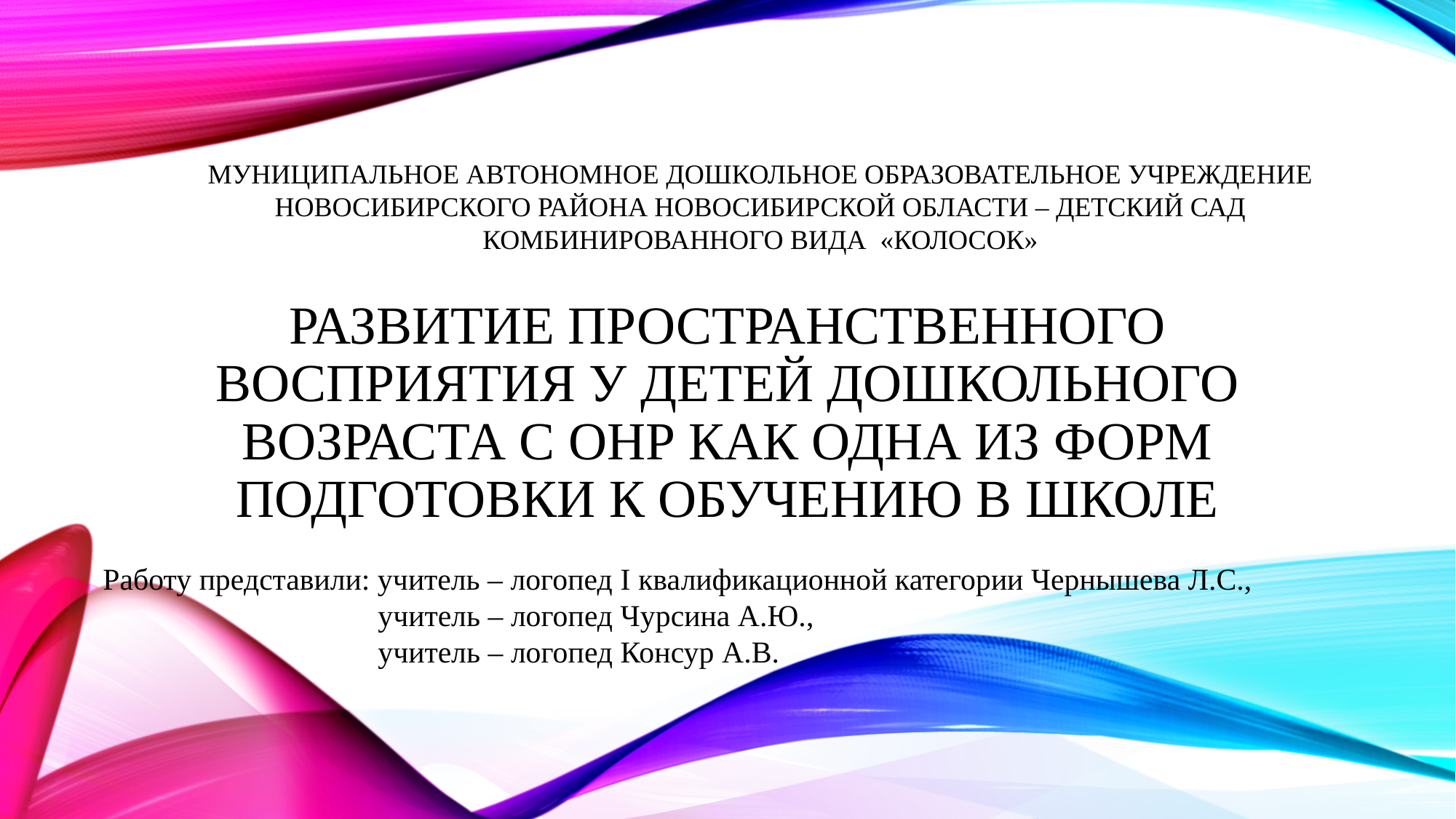

МУНИЦИПАЛЬНОЕ АВТОНОМНОЕ ДОШКОЛЬНОЕ ОБРАЗОВАТЕЛЬНОЕ УЧРЕЖДЕНИЕ НОВОСИБИРСКОГО РАЙОНА НОВОСИБИРСКОЙ ОБЛАСТИ – ДЕТСКИЙ САД КОМБИНИРОВАННОГО ВИДА  «КОЛОСОК»
# Развитие пространственного восприятия у детей дошкольного возраста с ОНР как одна из форм подготовки к обучению в школе
Работу представили: учитель – логопед I квалификационной категории Чернышева Л.С.,
                                    учитель – логопед Чурсина А.Ю.,
                                    учитель – логопед Консур А.В.